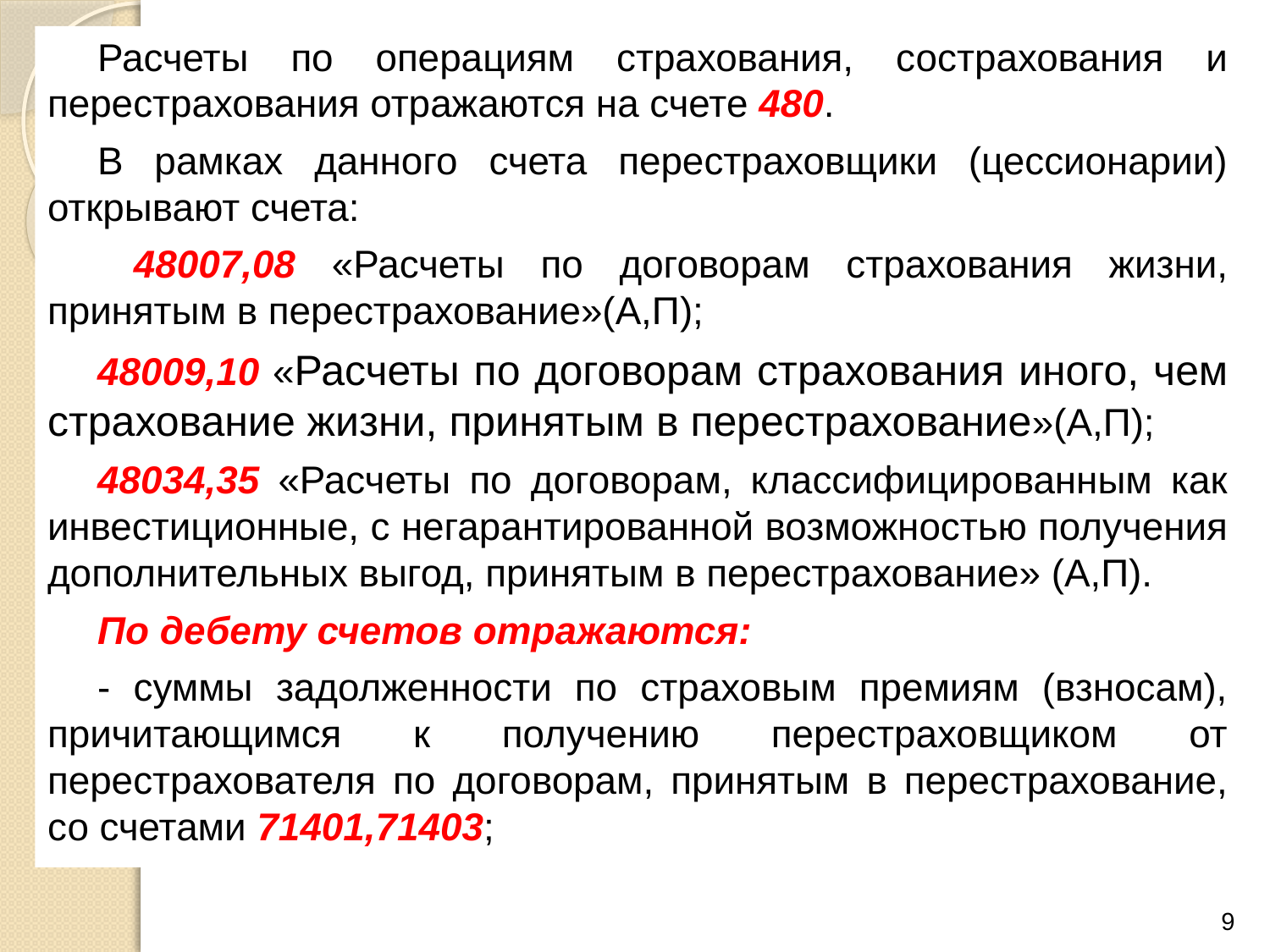

Расчеты по операциям страхования, сострахования и перестрахования отражаются на счете 480.
В рамках данного счета перестраховщики (цессионарии) открывают счета:
 48007,08 «Расчеты по договорам страхования жизни, принятым в перестрахование»(А,П);
48009,10 «Расчеты по договорам страхования иного, чем страхование жизни, принятым в перестрахование»(А,П);
48034,35 «Расчеты по договорам, классифицированным как инвестиционные, с негарантированной возможностью получения дополнительных выгод, принятым в перестрахование» (А,П).
По дебету счетов отражаются:
- суммы задолженности по страховым премиям (взносам), причитающимся к получению перестраховщиком от перестрахователя по договорам, принятым в перестрахование, со счетами 71401,71403;
9